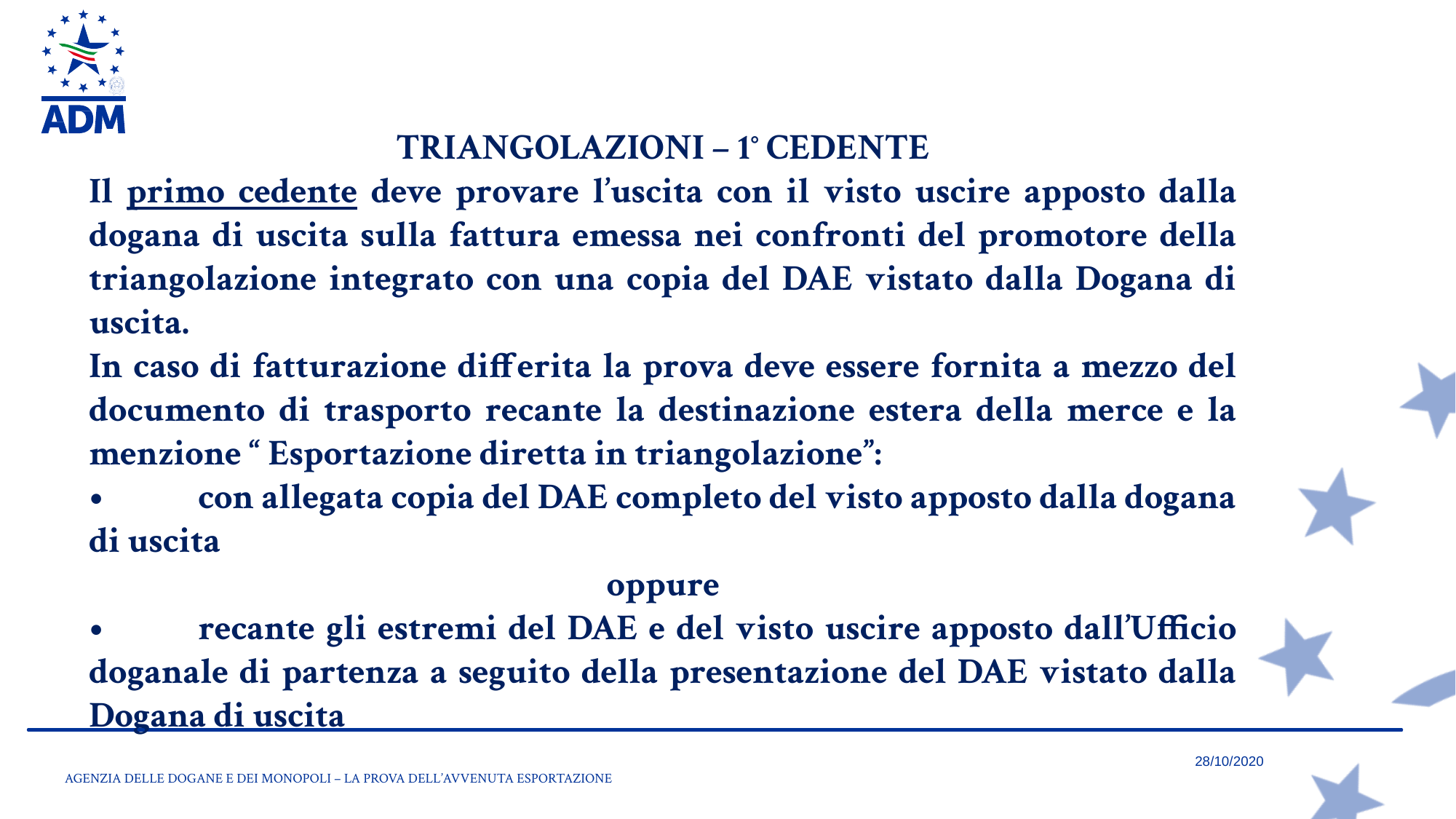

TRIANGOLAZIONI – 1° CEDENTE
Il primo cedente deve provare l’uscita con il visto uscire apposto dalla dogana di uscita sulla fattura emessa nei confronti del promotore della triangolazione integrato con una copia del DAE vistato dalla Dogana di uscita.
In caso di fatturazione differita la prova deve essere fornita a mezzo del documento di trasporto recante la destinazione estera della merce e la menzione “ Esportazione diretta in triangolazione”:
•	con allegata copia del DAE completo del visto apposto dalla dogana di uscita
oppure
•	recante gli estremi del DAE e del visto uscire apposto dall’Ufficio doganale di partenza a seguito della presentazione del DAE vistato dalla Dogana di uscita

AGENZIA DELLE DOGANE E DEI MONOPOLI – LA PROVA DELL’AVVENUTA ESPORTAZIONE
28/10/2020